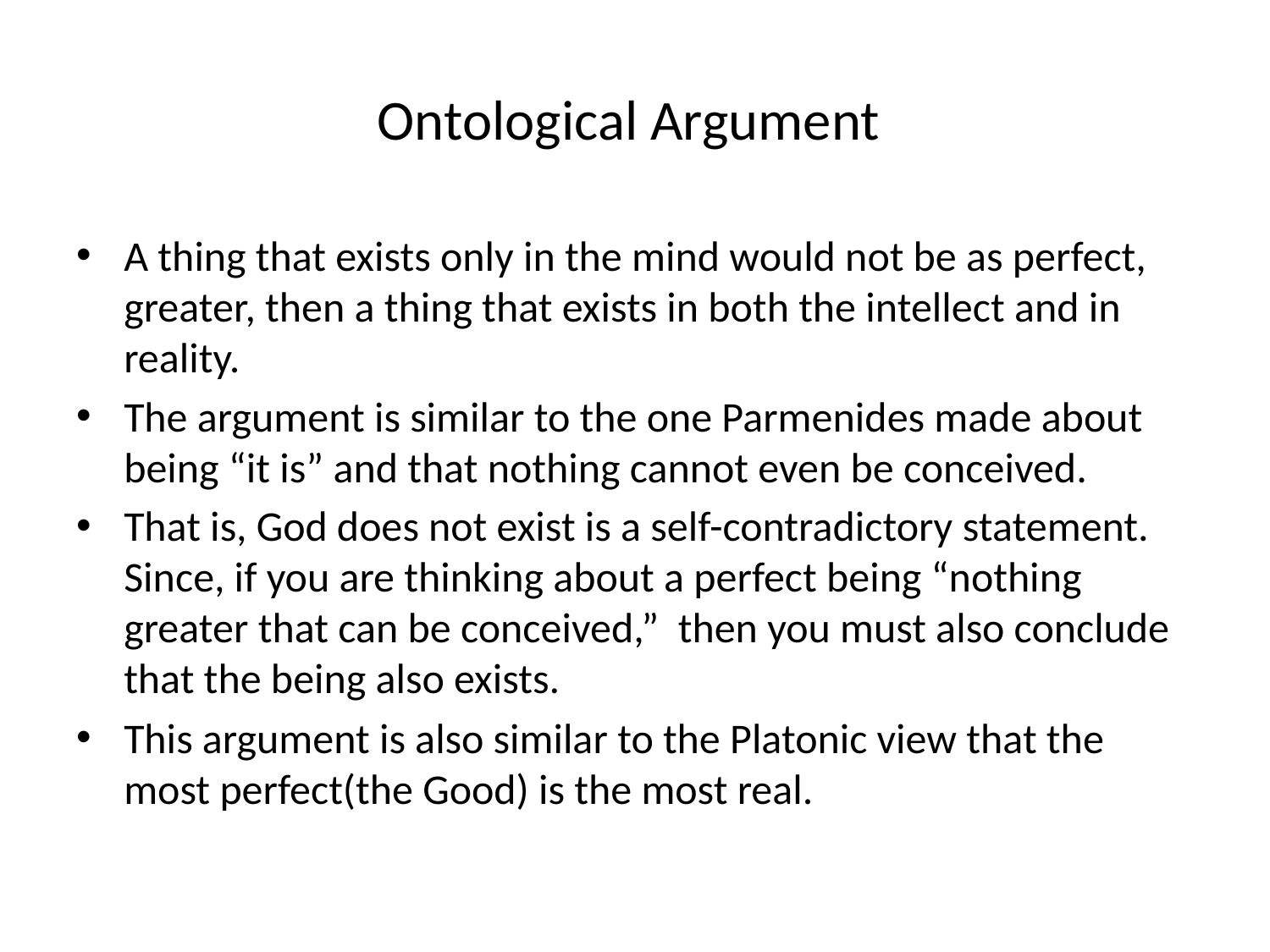

# Ontological Argument
A thing that exists only in the mind would not be as perfect, greater, then a thing that exists in both the intellect and in reality.
The argument is similar to the one Parmenides made about being “it is” and that nothing cannot even be conceived.
That is, God does not exist is a self-contradictory statement. Since, if you are thinking about a perfect being “nothing greater that can be conceived,”  then you must also conclude that the being also exists.
This argument is also similar to the Platonic view that the most perfect(the Good) is the most real.